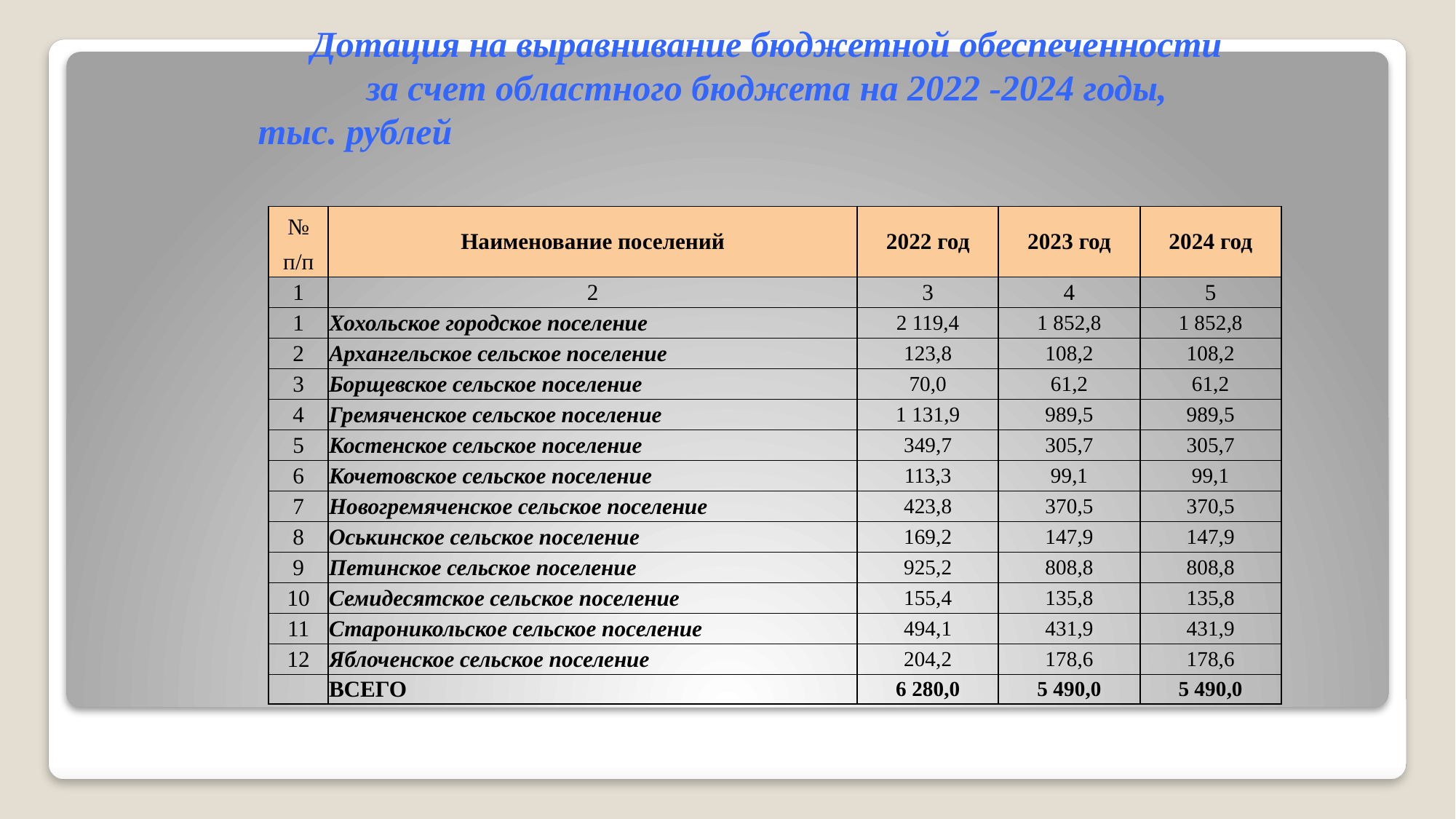

Дотация на выравнивание бюджетной обеспеченности
за счет областного бюджета на 2022 -2024 годы,
тыс. рублей
| № | Наименование поселений | 2022 год | 2023 год | 2024 год |
| --- | --- | --- | --- | --- |
| п/п |  |  |  |  |
| 1 | 2 | 3 | 4 | 5 |
| 1 | Хохольское городское поселение | 2 119,4 | 1 852,8 | 1 852,8 |
| 2 | Архангельское сельское поселение | 123,8 | 108,2 | 108,2 |
| 3 | Борщевское сельское поселение | 70,0 | 61,2 | 61,2 |
| 4 | Гремяченское сельское поселение | 1 131,9 | 989,5 | 989,5 |
| 5 | Костенское сельское поселение | 349,7 | 305,7 | 305,7 |
| 6 | Кочетовское сельское поселение | 113,3 | 99,1 | 99,1 |
| 7 | Новогремяченское сельское поселение | 423,8 | 370,5 | 370,5 |
| 8 | Оськинское сельское поселение | 169,2 | 147,9 | 147,9 |
| 9 | Петинское сельское поселение | 925,2 | 808,8 | 808,8 |
| 10 | Семидесятское сельское поселение | 155,4 | 135,8 | 135,8 |
| 11 | Староникольское сельское поселение | 494,1 | 431,9 | 431,9 |
| 12 | Яблоченское сельское поселение | 204,2 | 178,6 | 178,6 |
|  | ВСЕГО | 6 280,0 | 5 490,0 | 5 490,0 |